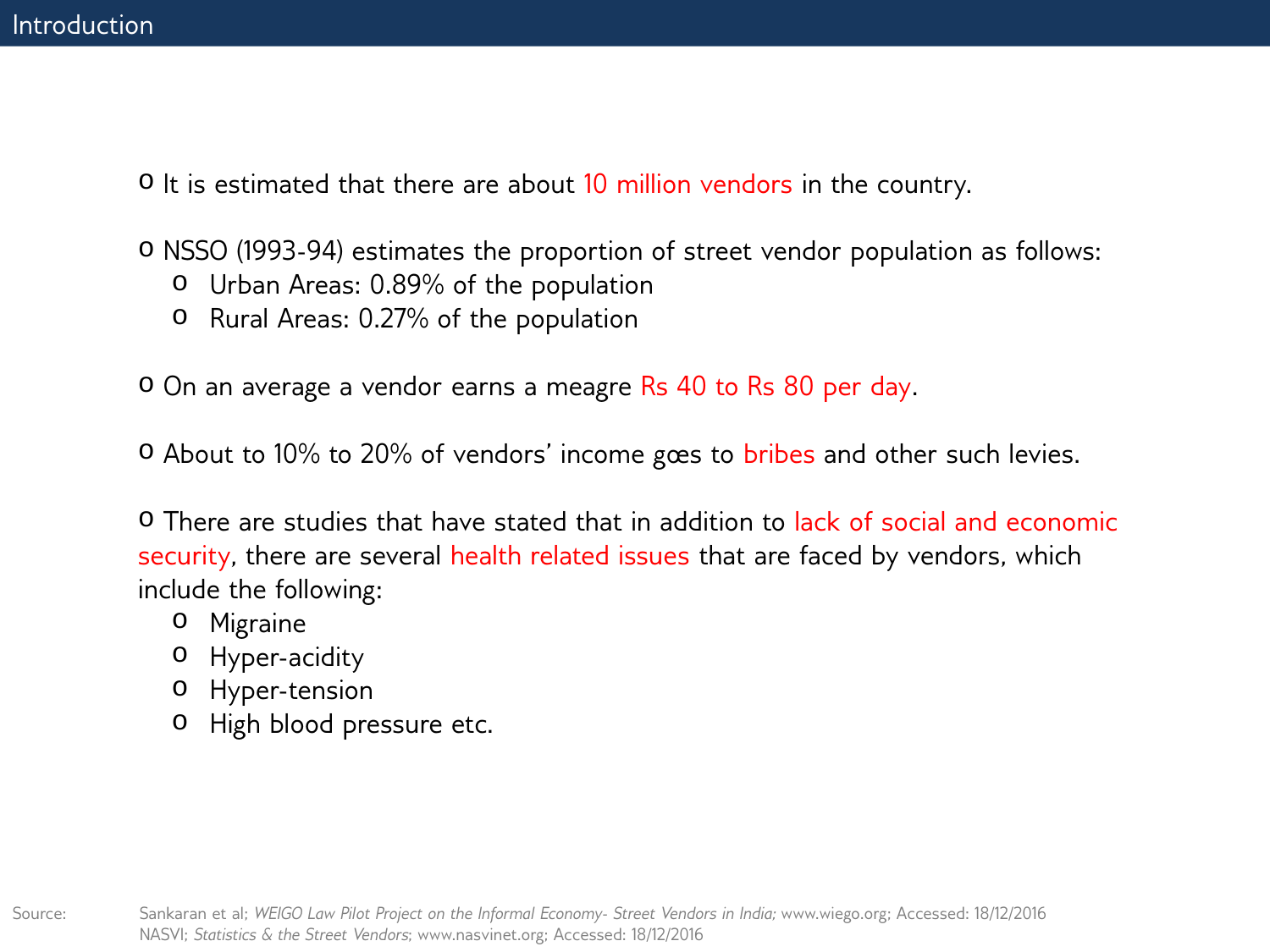

Introduction
 It is estimated that there are about 10 million vendors in the country.

 NSSO (1993-94) estimates the proportion of street vendor population as follows:
 Urban Areas: 0.89% of the population
 Rural Areas: 0.27% of the population

 On an average a vendor earns a meagre Rs 40 to Rs 80 per day.

 About to 10% to 20% of vendors’ income goes to bribes and other such levies.

 There are studies that have stated that in addition to lack of social and economic security, there are several health related issues that are faced by vendors, which include the following:
 Migraine
 Hyper-acidity
 Hyper-tension
 High blood pressure etc.
Source:	Sankaran et al; WEIGO Law Pilot Project on the Informal Economy- Street Vendors in India; www.wiego.org; Accessed: 18/12/2016
	NASVI; Statistics & the Street Vendors; www.nasvinet.org; Accessed: 18/12/2016